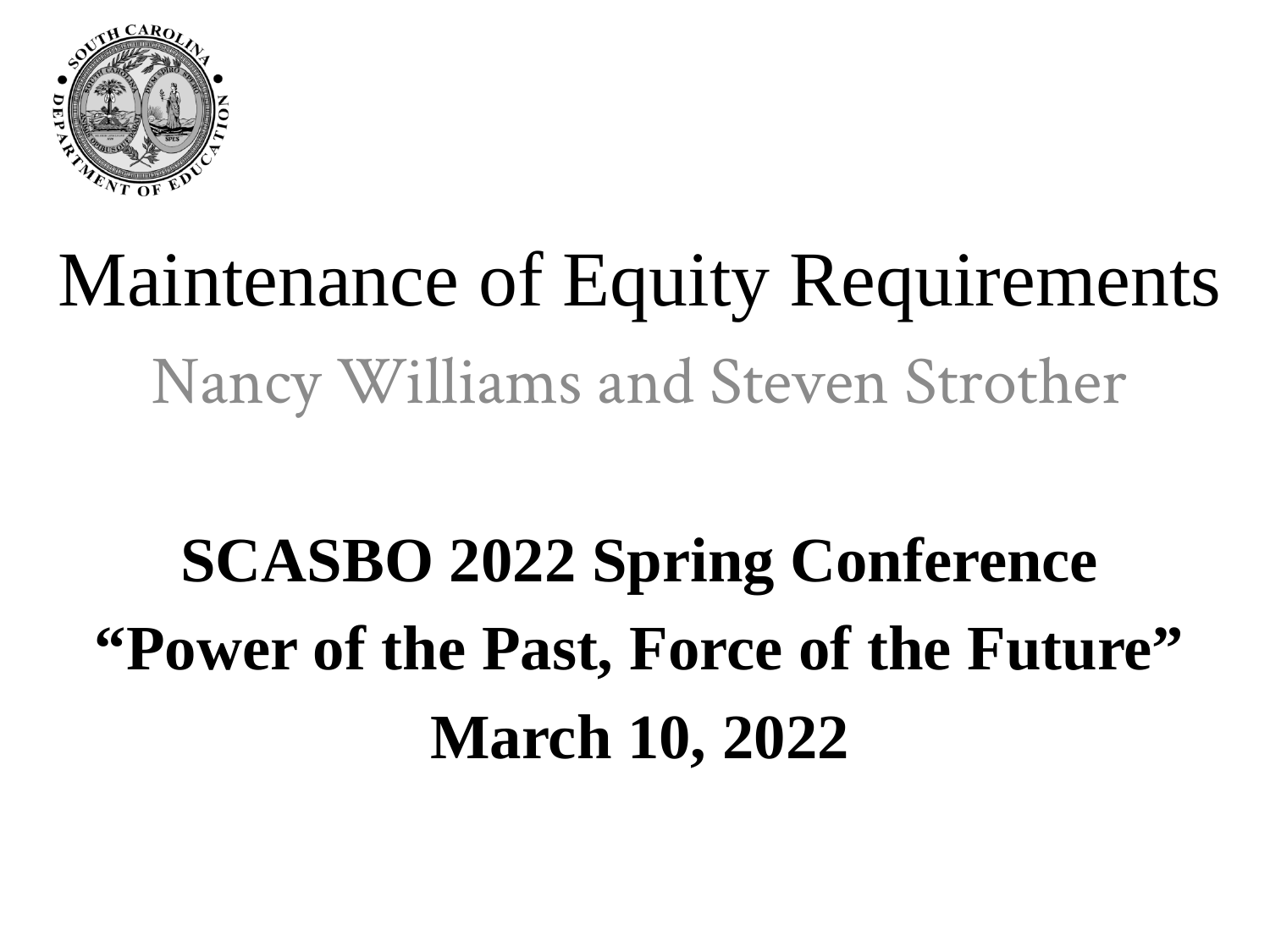

#
Maintenance of Equity Requirements
Nancy Williams and Steven Strother

SCASBO 2022 Spring Conference
“Power of the Past, Force of the Future”
March 10, 2022